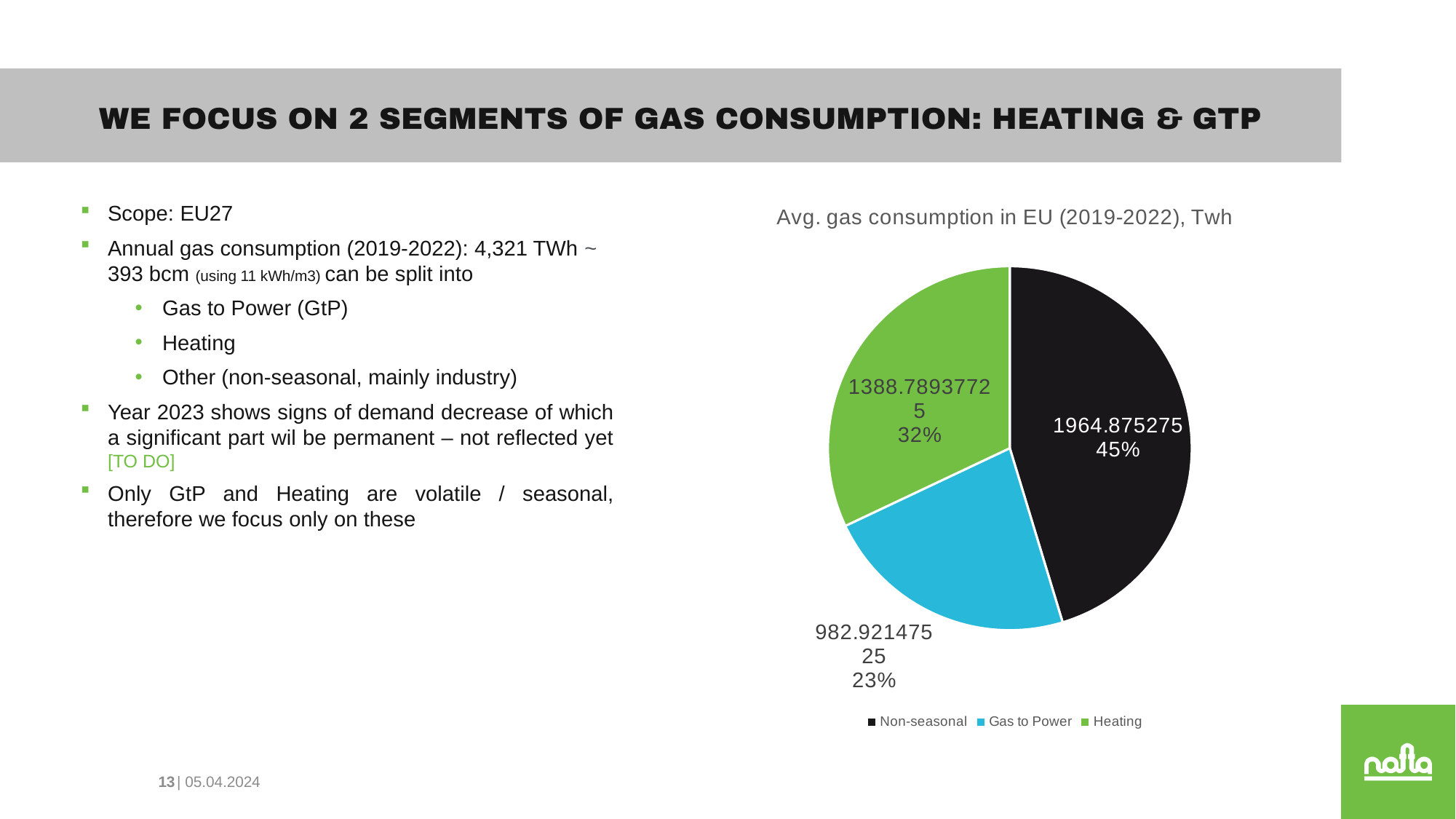

WE Focus on 2 segments of gas consumption: Heating & GtP

### Chart: Avg. gas consumption in EU (2019-2022), Twh

| Category |  |
|---|---|
| Non-seasonal | 1964.8752749999996 |
| Gas to Power | 982.9214752499998 |
| Heating | 1388.7893772500001 |
Scope: EU27
Annual gas consumption (2019-2022): 4,321 TWh ~ 393 bcm (using 11 kWh/m3) can be split into
Gas to Power (GtP)
Heating
Other (non-seasonal, mainly industry)
Year 2023 shows signs of demand decrease of which a significant part wil be permanent – not reflected yet
[TO DO]
Only GtP and Heating are volatile / seasonal, therefore we focus only on these
13
| 05.04.2024